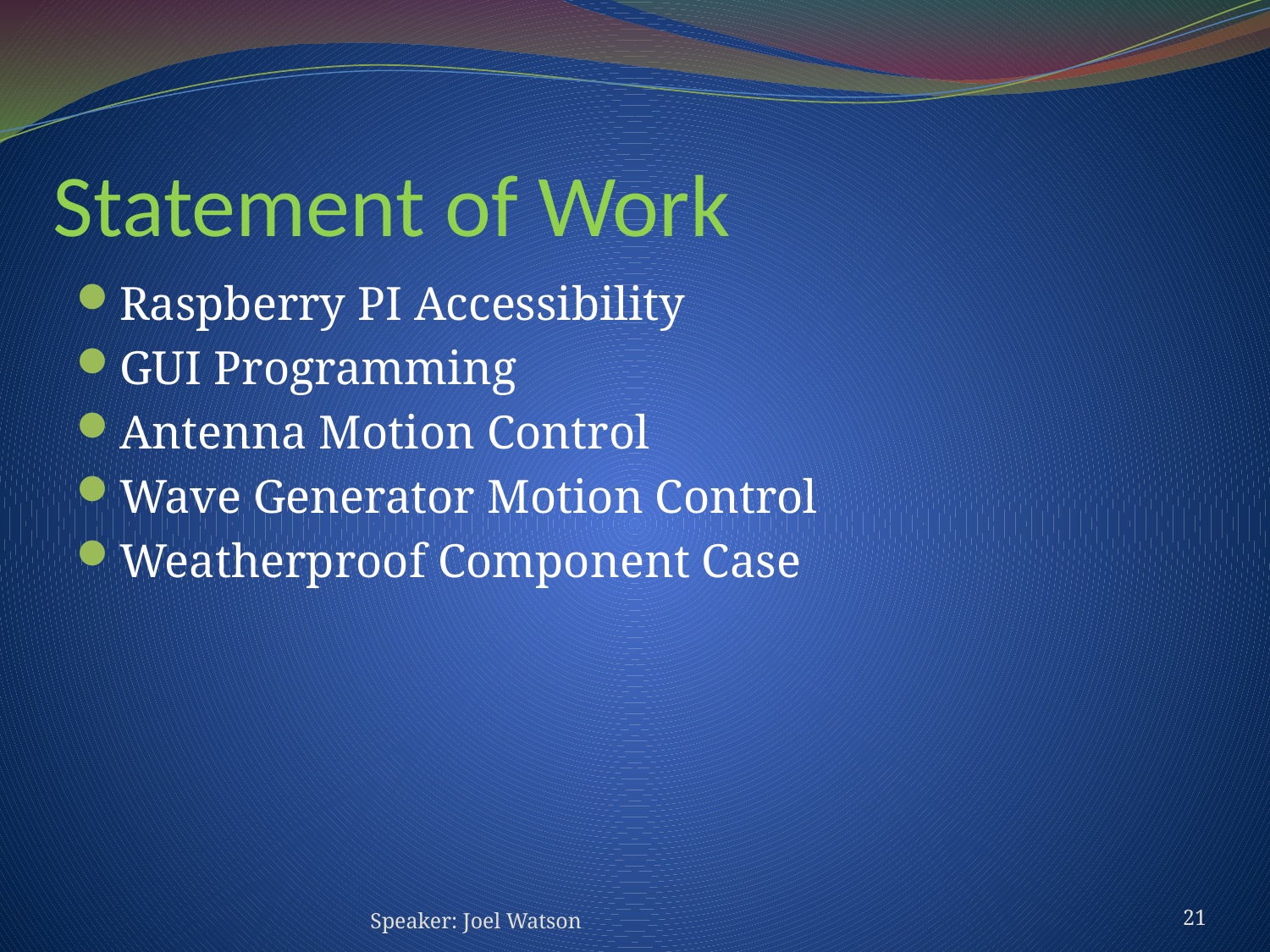

# Statement of Work
Raspberry PI Accessibility
GUI Programming
Antenna Motion Control
Wave Generator Motion Control
Weatherproof Component Case

Speaker: Joel Watson
21